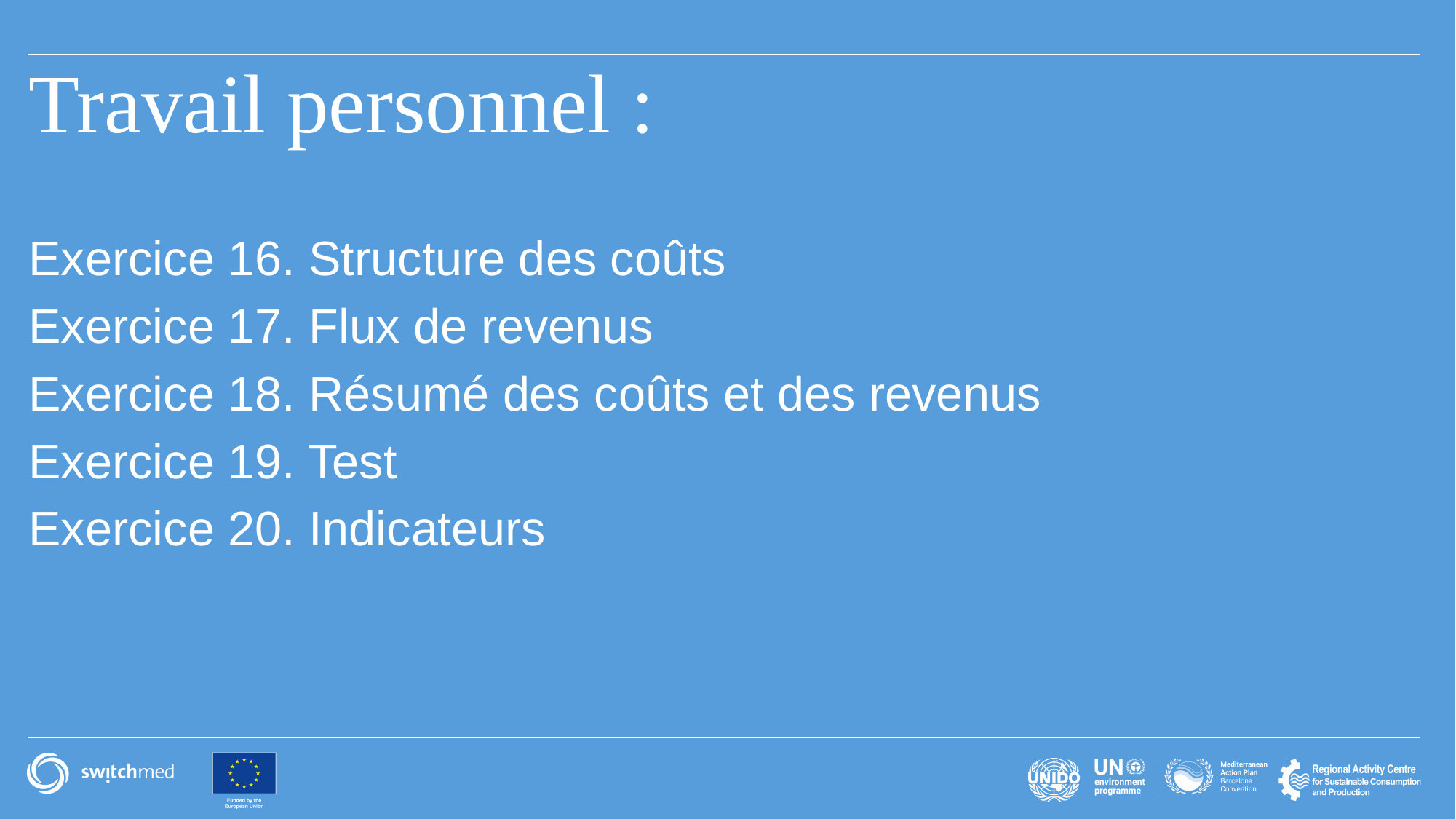

Travail personnel :

Exercice 16. Structure des coûts
Exercice 17. Flux de revenus
Exercice 18. Résumé des coûts et des revenus
Exercice 19. Test
Exercice 20. Indicateurs